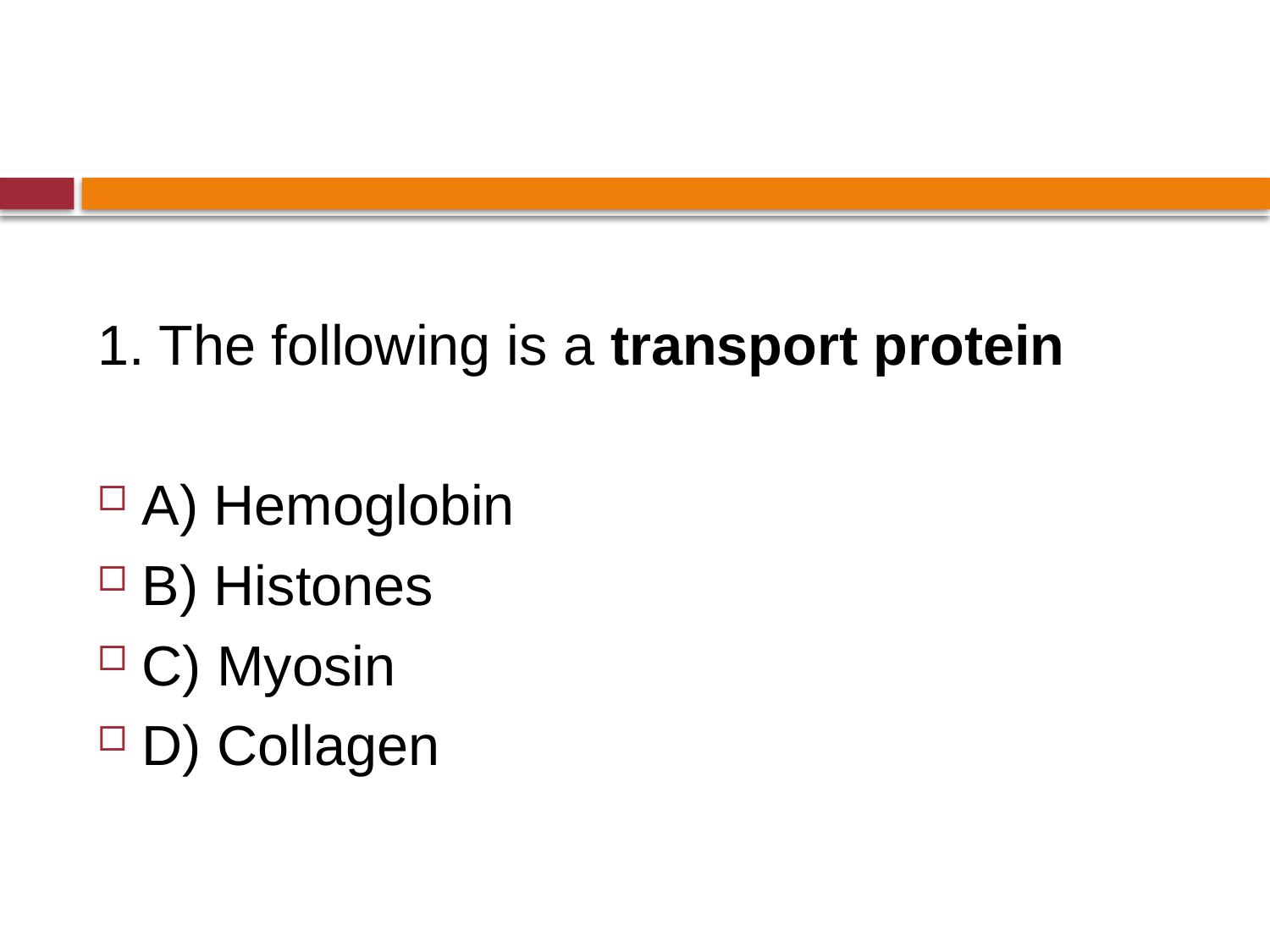

#

1. The following is a transport protein

A) Hemoglobin
B) Histones
C) Myosin
D) Collagen